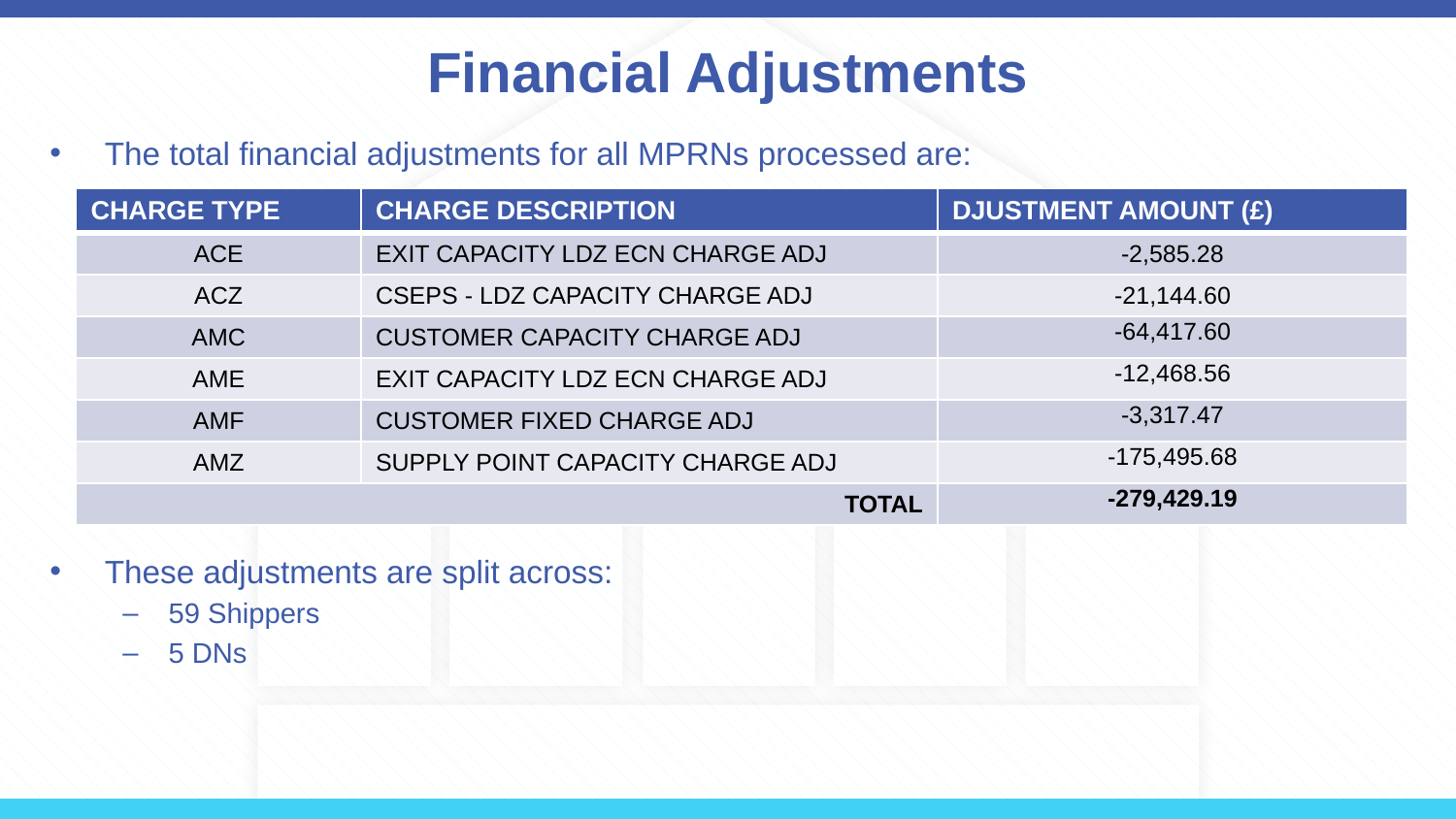

# Financial Adjustments
The total financial adjustments for all MPRNs processed are:

These adjustments are split across:
59 Shippers
5 DNs

| CHARGE TYPE | CHARGE DESCRIPTION | DJUSTMENT AMOUNT (£)​ |
| --- | --- | --- |
| ACE​ | EXIT CAPACITY LDZ ECN CHARGE ADJ​ | -2,585.28 |
| ACZ​ | CSEPS - LDZ CAPACITY CHARGE ADJ​ | -21,144.60 |
| AMC​ | CUSTOMER CAPACITY CHARGE ADJ​ | -64,417.60 |
| AME​ | EXIT CAPACITY LDZ ECN CHARGE ADJ​ | -12,468.56 |
| AMF​ | CUSTOMER FIXED CHARGE ADJ​ | -3,317.47 |
| AMZ​ | SUPPLY POINT CAPACITY CHARGE ADJ​ | -175,495.68 |
| TOTAL​ |  | -279,429.19 |